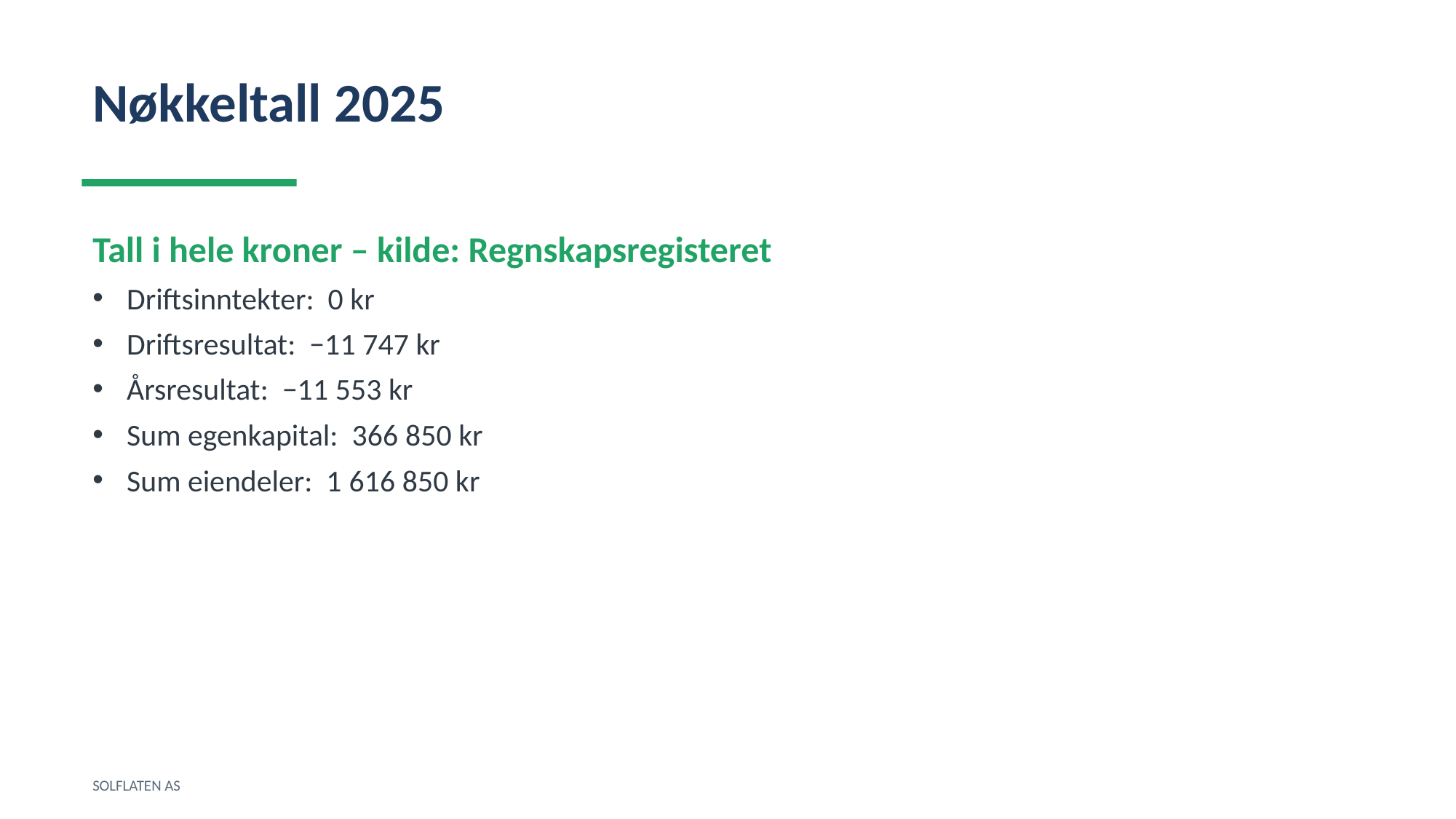

Nøkkeltall 2025

Tall i hele kroner – kilde: Regnskapsregisteret
Driftsinntekter:  0 kr
Driftsresultat:  −11 747 kr
Årsresultat:  −11 553 kr
Sum egenkapital:  366 850 kr
Sum eiendeler:  1 616 850 kr
SOLFLATEN AS